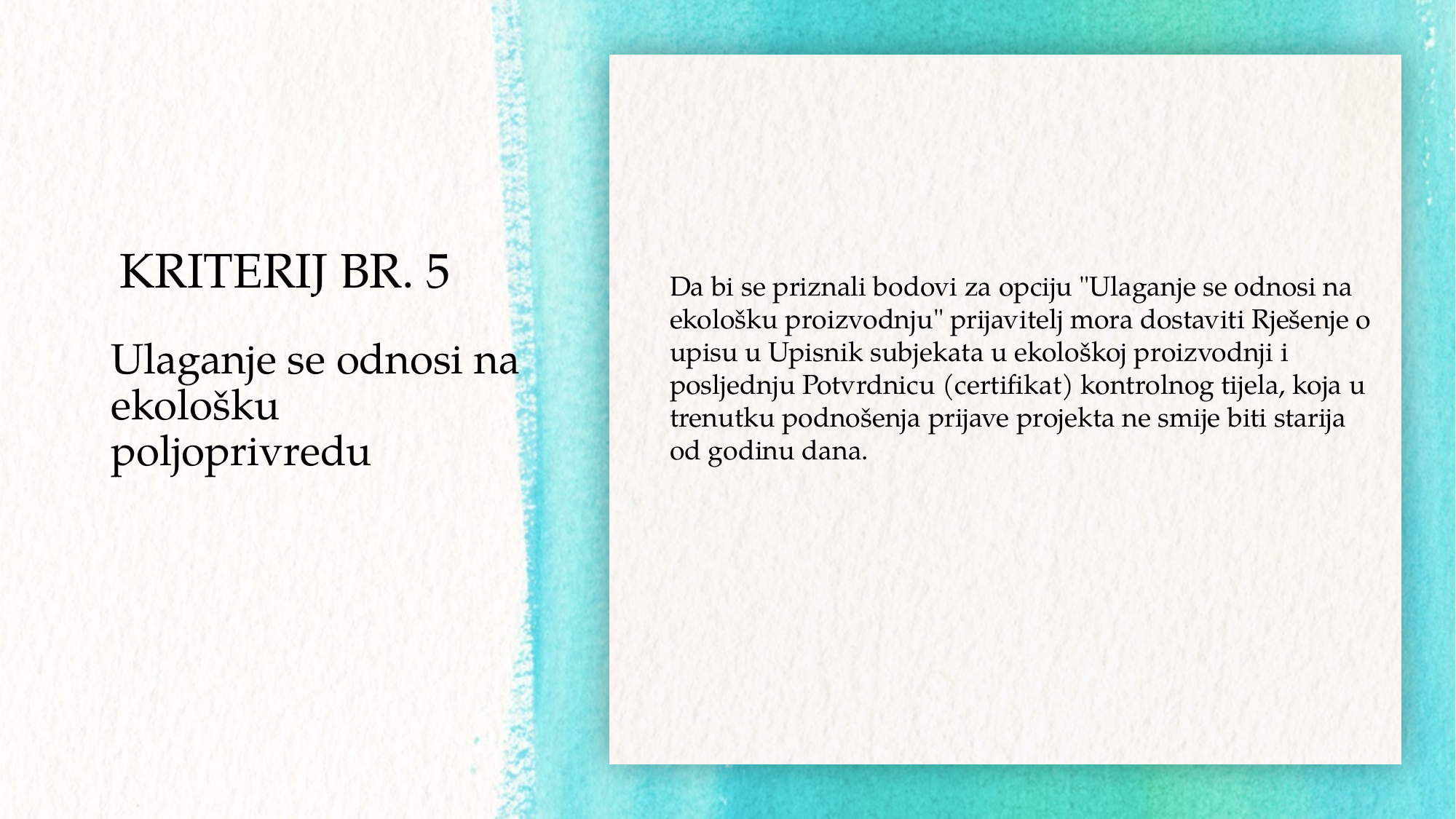

# KRITERIJ BR. 5
Da bi se priznali bodovi za opciju "Ulaganje se odnosi na ekološku proizvodnju" prijavitelj mora dostaviti Rješenje o upisu u Upisnik subjekata u ekološkoj proizvodnji i posljednju Potvrdnicu (certifikat) kontrolnog tijela, koja u trenutku podnošenja prijave projekta ne smije biti starija od godinu dana.
Ulaganje se odnosi na ekološku poljoprivredu